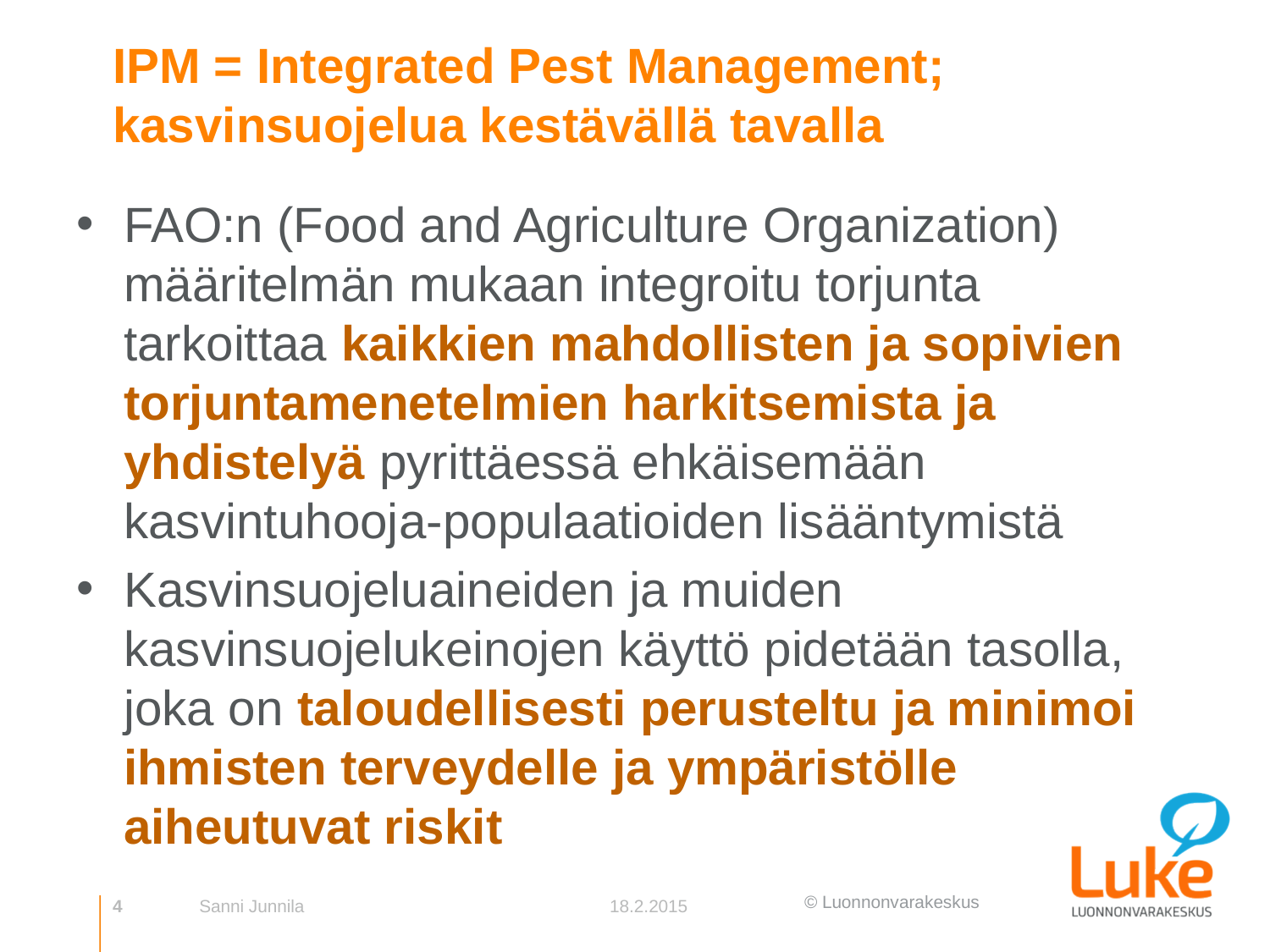

# IPM = Integrated Pest Management; kasvinsuojelua kestävällä tavalla
FAO:n (Food and Agriculture Organization) määritelmän mukaan integroitu torjunta tarkoittaa kaikkien mahdollisten ja sopivien torjuntamenetelmien harkitsemista ja yhdistelyä pyrittäessä ehkäisemään kasvintuhooja-populaatioiden lisääntymistä
Kasvinsuojeluaineiden ja muiden kasvinsuojelukeinojen käyttö pidetään tasolla, joka on taloudellisesti perusteltu ja minimoi ihmisten terveydelle ja ympäristölle aiheutuvat riskit
4
Sanni Junnila
18.2.2015